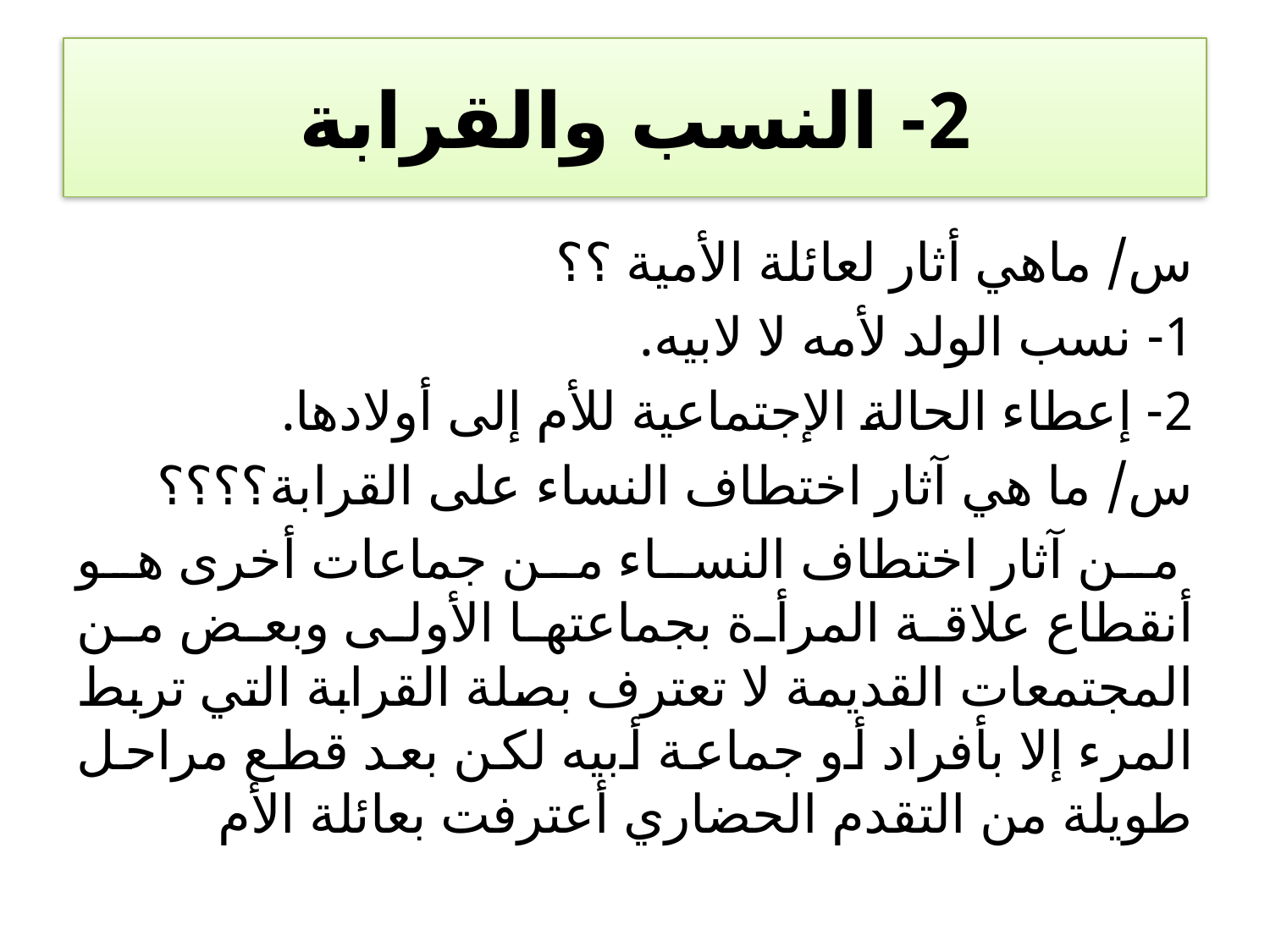

# 2- النسب والقرابة
س/ ماهي أثار لعائلة الأمية ؟؟
1- نسب الولد لأمه لا لابيه.
2- إعطاء الحالة الإجتماعية للأم إلى أولادها.
س/ ما هي آثار اختطاف النساء على القرابة؟؟؟؟
 من آثار اختطاف النساء من جماعات أخرى هو أنقطاع علاقة المرأة بجماعتها الأولى وبعض من المجتمعات القديمة لا تعترف بصلة القرابة التي تربط المرء إلا بأفراد أو جماعة أبيه لكن بعد قطع مراحل طويلة من التقدم الحضاري أعترفت بعائلة الأم